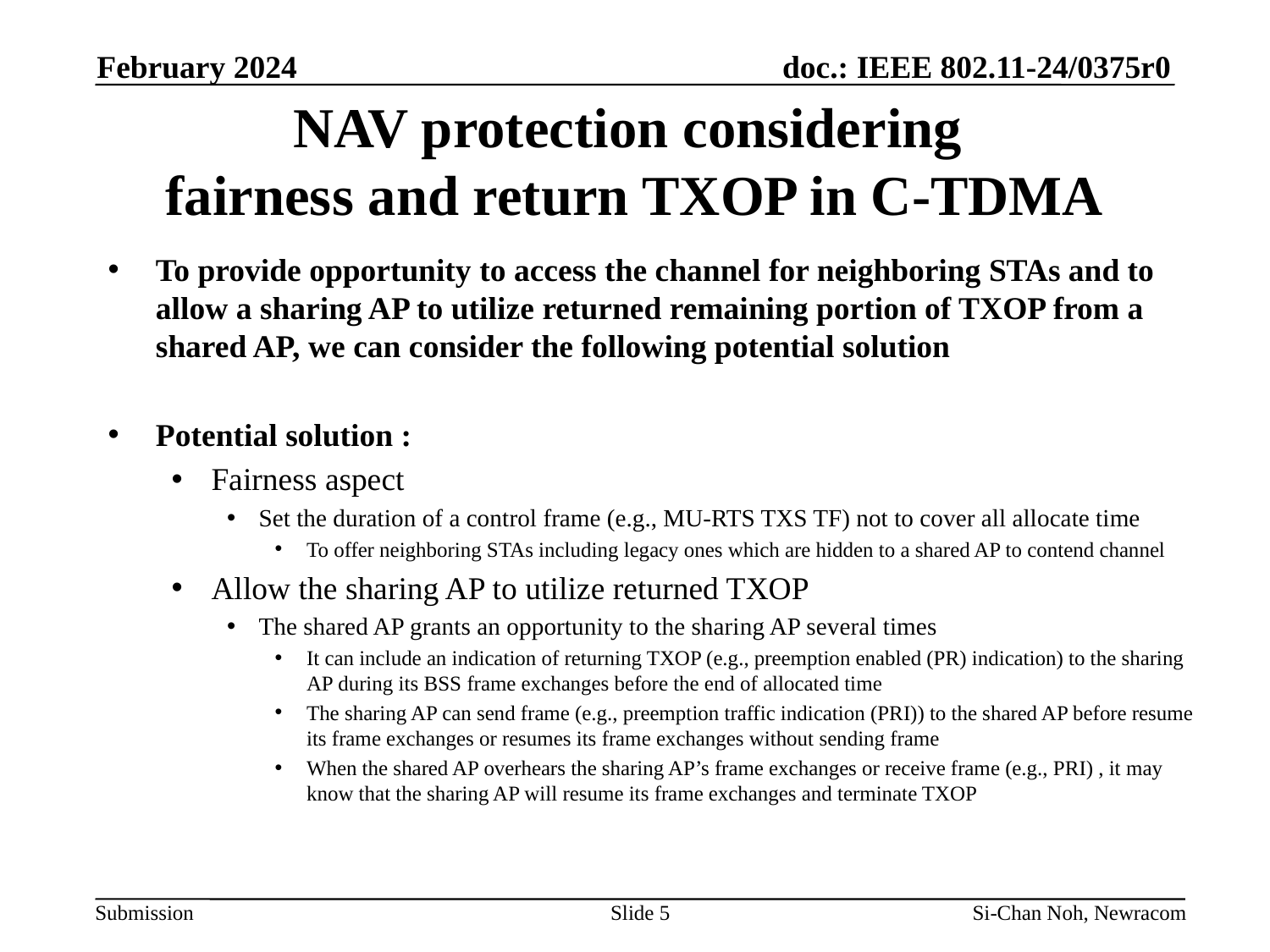

February 2024
# NAV protection considering fairness and return TXOP in C-TDMA
To provide opportunity to access the channel for neighboring STAs and to allow a sharing AP to utilize returned remaining portion of TXOP from a shared AP, we can consider the following potential solution

Potential solution :
Fairness aspect
Set the duration of a control frame (e.g., MU-RTS TXS TF) not to cover all allocate time
To offer neighboring STAs including legacy ones which are hidden to a shared AP to contend channel
Allow the sharing AP to utilize returned TXOP
The shared AP grants an opportunity to the sharing AP several times
It can include an indication of returning TXOP (e.g., preemption enabled (PR) indication) to the sharing AP during its BSS frame exchanges before the end of allocated time
The sharing AP can send frame (e.g., preemption traffic indication (PRI)) to the shared AP before resume its frame exchanges or resumes its frame exchanges without sending frame
When the shared AP overhears the sharing AP’s frame exchanges or receive frame (e.g., PRI) , it may know that the sharing AP will resume its frame exchanges and terminate TXOP

Slide 5
Si-Chan Noh, Newracom